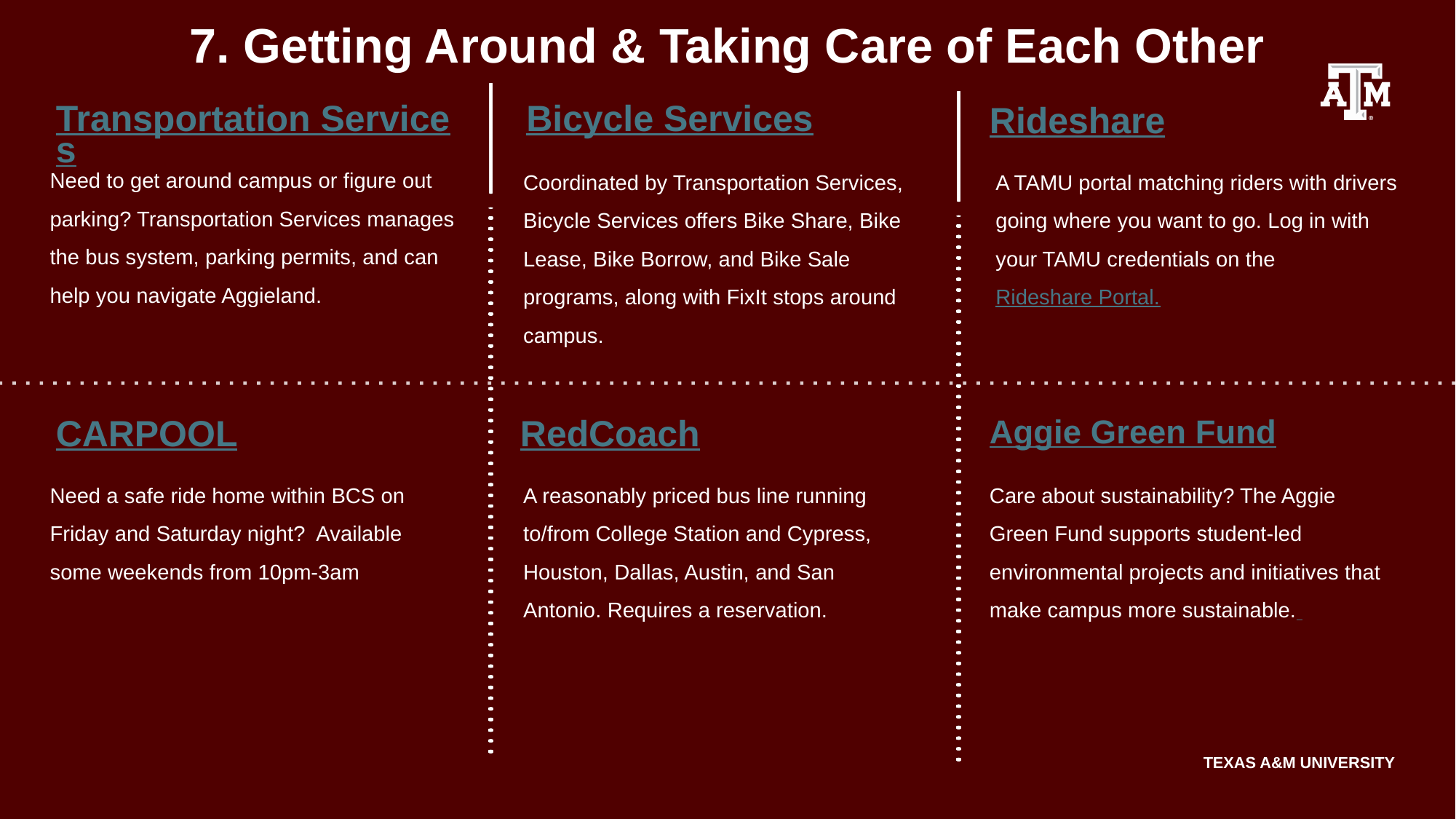

7. Getting Around & Taking Care of Each Other
Bicycle Services
Transportation Services
Rideshare
Need to get around campus or figure out parking? Transportation Services manages the bus system, parking permits, and can help you navigate Aggieland.

A TAMU portal matching riders with drivers going where you want to go. Log in with your TAMU credentials on the Rideshare Portal.
Coordinated by Transportation Services, Bicycle Services offers Bike Share, Bike Lease, Bike Borrow, and Bike Sale programs, along with FixIt stops around campus.
CARPOOL
RedCoach
Aggie Green Fund
Care about sustainability? The Aggie Green Fund supports student-led environmental projects and initiatives that make campus more sustainable.

Need a safe ride home within BCS on Friday and Saturday night?  Available some weekends from 10pm-3am
A reasonably priced bus line running to/from College Station and Cypress, Houston, Dallas, Austin, and San Antonio. Requires a reservation.